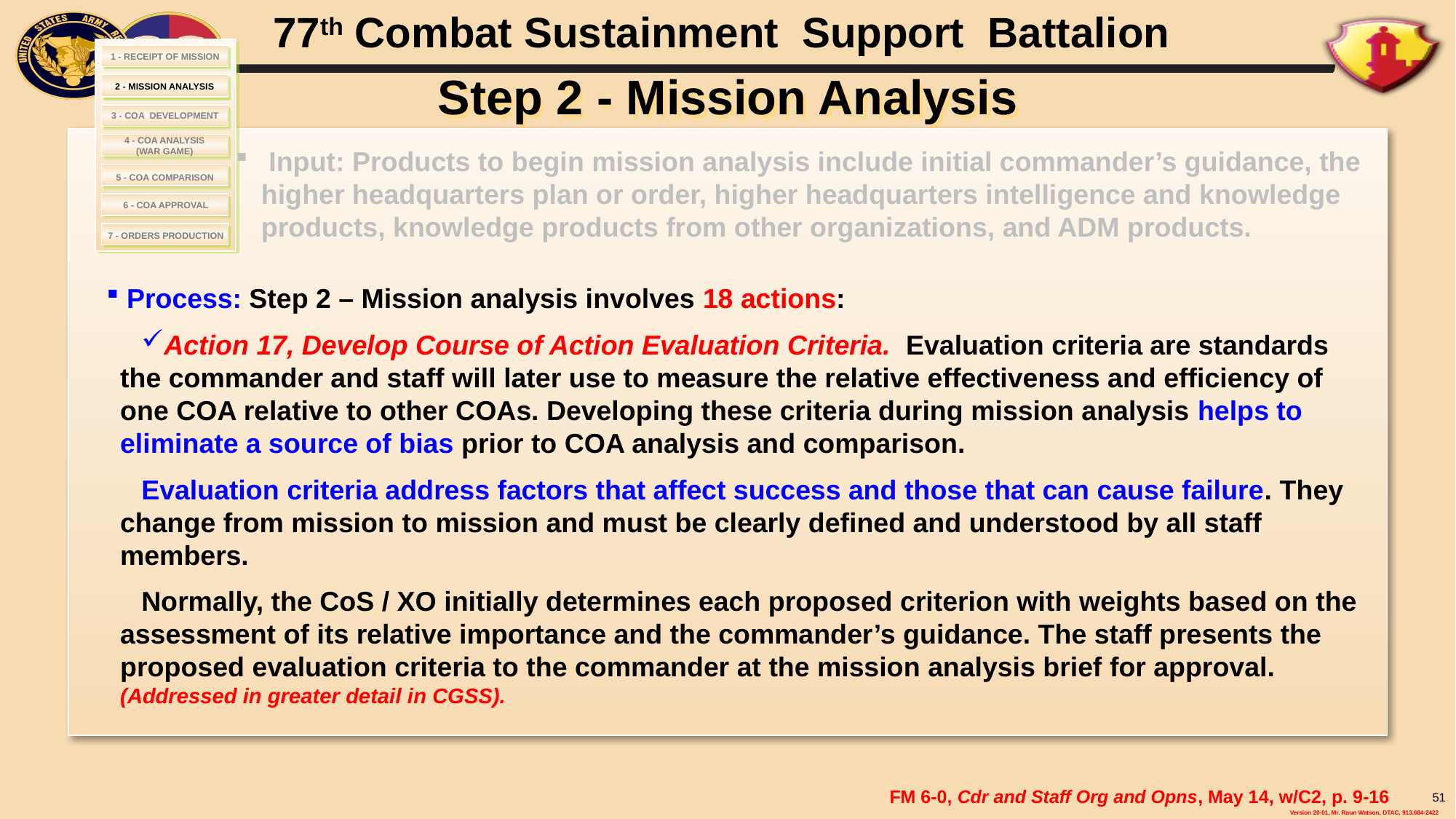

# Step 2 - Mission Analysis
1 - RECEIPT OF MISSION
2 - MISSION ANALYSIS
    3 - COA  DEVELOPMENT

4 - COA ANALYSIS
(WAR GAME)
 Input: Products to begin mission analysis include initial commander’s guidance, the higher headquarters plan or order, higher headquarters intelligence and knowledge products, knowledge products from other organizations, and ADM products.
 5 - COA COMPARISON
6 - COA APPROVAL
7 - ORDERS PRODUCTION
 Process: Step 2 – Mission analysis involves 18 actions:
Action 17, Develop Course of Action Evaluation Criteria.  Evaluation criteria are standards the commander and staff will later use to measure the relative effectiveness and efficiency of one COA relative to other COAs. Developing these criteria during mission analysis helps to eliminate a source of bias prior to COA analysis and comparison.
Evaluation criteria address factors that affect success and those that can cause failure. They change from mission to mission and must be clearly defined and understood by all staff members.
Normally, the CoS / XO initially determines each proposed criterion with weights based on the assessment of its relative importance and the commander’s guidance. The staff presents the proposed evaluation criteria to the commander at the mission analysis brief for approval.  (Addressed in greater detail in CGSS).
FM 6-0, Cdr and Staff Org and Opns, May 14, w/C2, p. 9-16
51